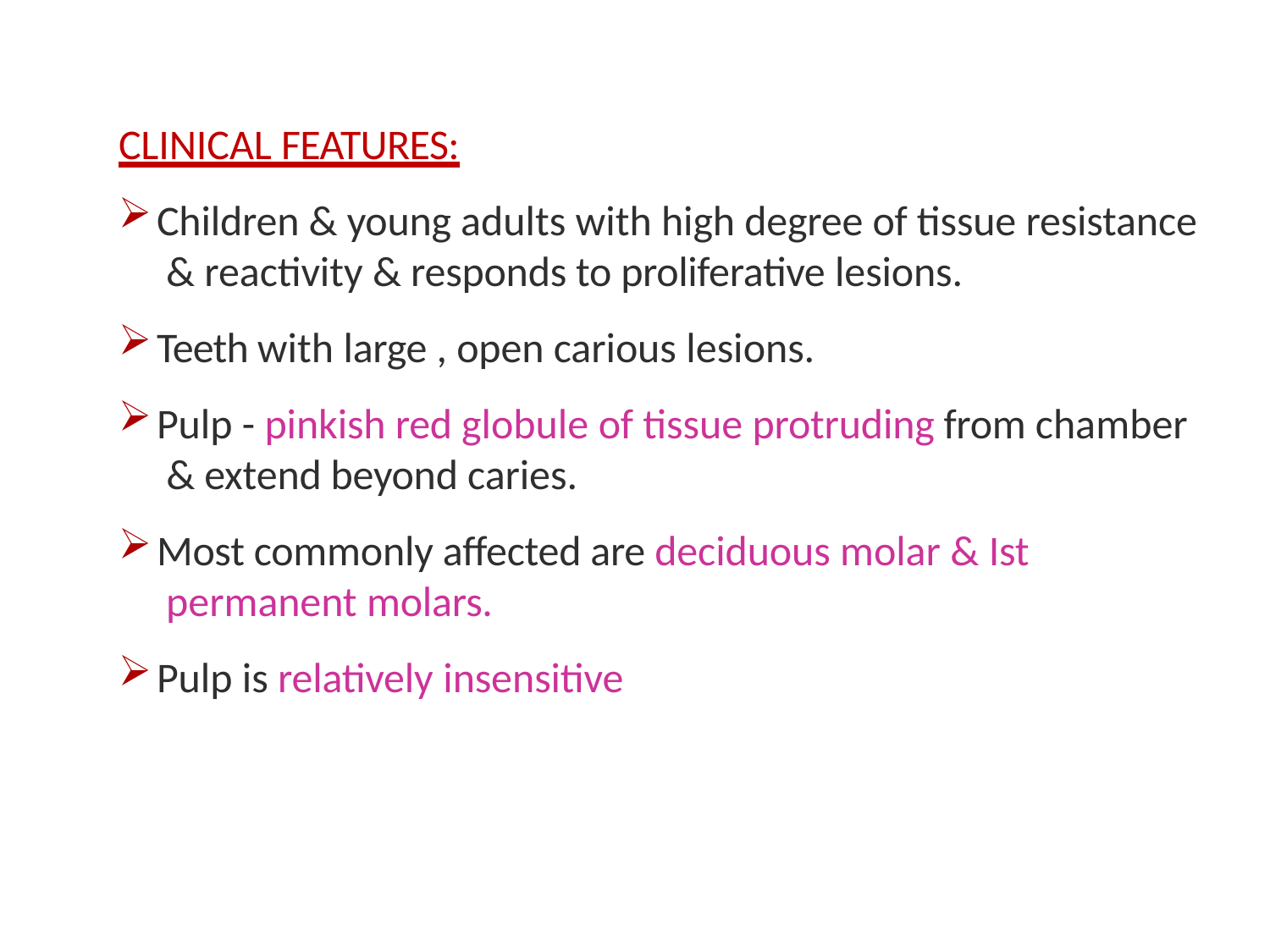

CLINICAL FEATURES:
Children & young adults with high degree of tissue resistance  & reactivity & responds to proliferative lesions.
Teeth with large , open carious lesions.
Pulp - pinkish red globule of tissue protruding from chamber  & extend beyond caries.
Most commonly affected are deciduous molar & Ist  permanent molars.
Pulp is relatively insensitive